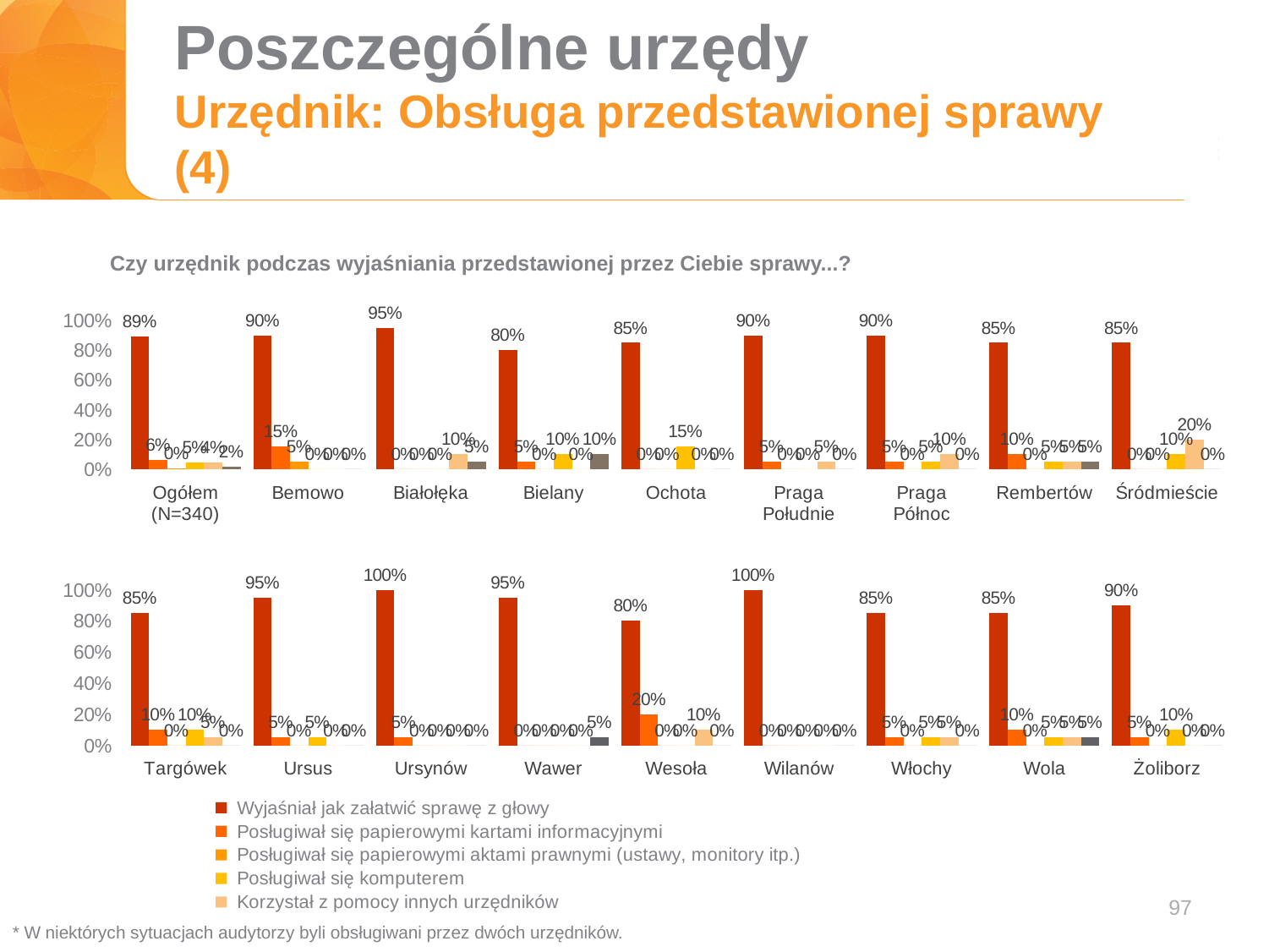

# Poszczególne urzędy Urzędnik: Obsługa przedstawionej sprawy (4)
Czy urzędnik podczas wyjaśniania przedstawionej przez Ciebie sprawy...?

### Chart

| Category |  Wyjaśniał jak załatwić sprawę z głowy |  Posługiwał się papierowymi kartami informacyjnymi |  Posługiwał się papierowymi aktami prawnymi (ustawy, monitory itp.) |  Posługiwał się komputerem |  Korzystał z pomocy innych urzędników |  nie wiem\ trudno powiedzieć |
|---|---|---|---|---|---|---|
| Ogółem
(N=340) | 0.8911764705882353 | 0.05882352941176471 | 0.0029411764705882353 | 0.047058823529411764 | 0.04411764705882353 | 0.01764705882352941 |
| Bemowo | 0.9 | 0.15 | 0.05 | 0.0 | 0.0 | 0.0 |
| Białołęka | 0.95 | 0.0 | 0.0 | 0.0 | 0.1 | 0.05 |
| Bielany | 0.8 | 0.05 | 0.0 | 0.1 | 0.0 | 0.1 |
| Ochota | 0.85 | 0.0 | 0.0 | 0.15 | 0.0 | 0.0 |
| Praga Południe | 0.9 | 0.05 | 0.0 | 0.0 | 0.05 | 0.0 |
| Praga
Północ | 0.9 | 0.05 | 0.0 | 0.05 | 0.1 | 0.0 |
| Rembertów | 0.85 | 0.1 | 0.0 | 0.05 | 0.05 | 0.05 |
| Śródmieście | 0.85 | 0.0 | 0.0 | 0.1 | 0.2 | 0.0 |

### Chart

| Category |  Wyjaśniał jak załatwić sprawę z głowy |  Posługiwał się papierowymi kartami informacyjnymi |  Posługiwał się papierowymi aktami prawnymi (ustawy, monitory itp.) |  Posługiwał się komputerem |  Korzystał z pomocy innych urzędników |  Nie wiem/ trudno powiedzieć |
|---|---|---|---|---|---|---|
| Targówek | 0.8500000000000002 | 0.1 | 0.0 | 0.1 | 0.05 | 0.0 |
| Ursus | 0.9500000000000002 | 0.05 | 0.0 | 0.05 | 0.0 | 0.0 |
| Ursynów | 1.0 | 0.05 | 0.0 | 0.0 | 0.0 | 0.0 |
| Wawer | 0.9500000000000002 | 0.0 | 0.0 | 0.0 | 0.0 | 0.05 |
| Wesoła | 0.8 | 0.2 | 0.0 | 0.0 | 0.1 | 0.0 |
| Wilanów | 1.0 | 0.0 | 0.0 | 0.0 | 0.0 | 0.0 |
| Włochy | 0.8500000000000002 | 0.05 | 0.0 | 0.05 | 0.05 | 0.0 |
| Wola | 0.8500000000000002 | 0.1 | 0.0 | 0.05 | 0.05 | 0.05 |
| Żoliborz | 0.9 | 0.05 | 0.0 | 0.1 | 0.0 | 0.0 |
97
* W niektórych sytuacjach audytorzy byli obsługiwani przez dwóch urzędników.